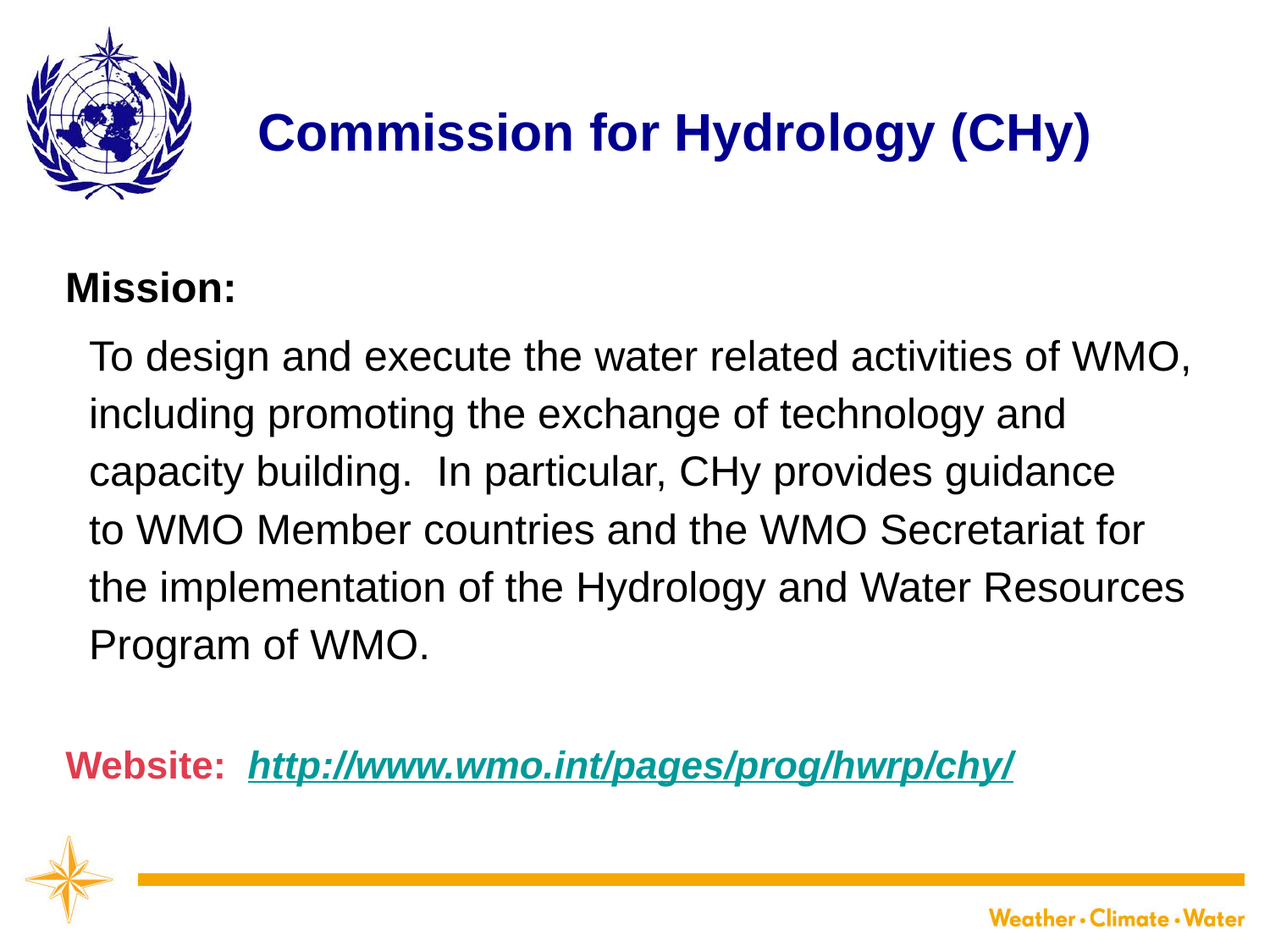

# Commission for Hydrology (CHy)
Mission:
  To design and execute the water related activities of WMO,
  including promoting the exchange of technology and
  capacity building.  In particular, CHy provides guidance
  to WMO Member countries and the WMO Secretariat for
  the implementation of the Hydrology and Water Resources
  Program of WMO.
Website:  http://www.wmo.int/pages/prog/hwrp/chy/